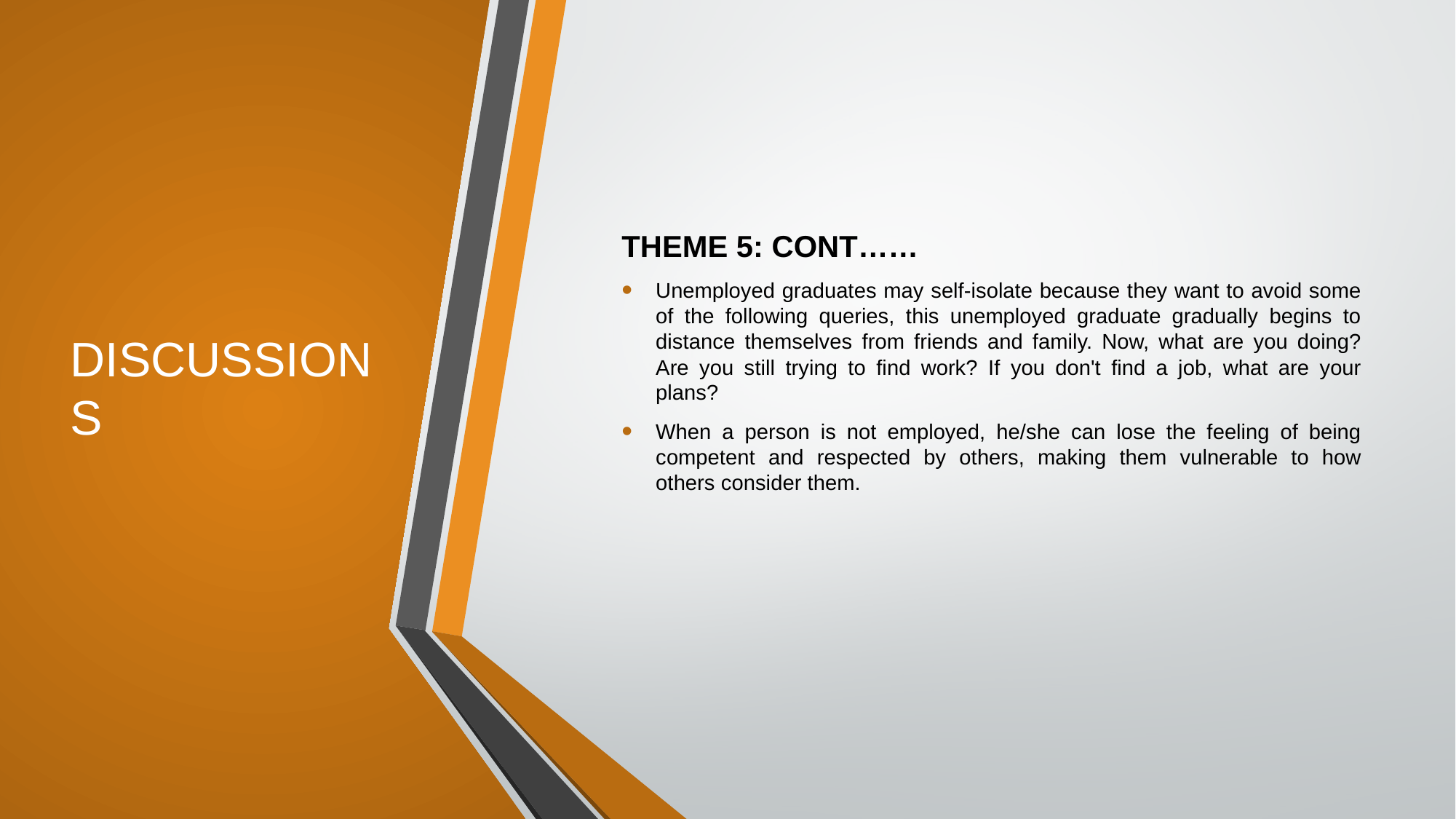

# DISCUSSIONS
THEME 5: CONT……
Unemployed graduates may self-isolate because they want to avoid some of the following queries, this unemployed graduate gradually begins to distance themselves from friends and family. Now, what are you doing? Are you still trying to find work? If you don't find a job, what are your plans?
When a person is not employed, he/she can lose the feeling of being competent and respected by others, making them vulnerable to how others consider them.